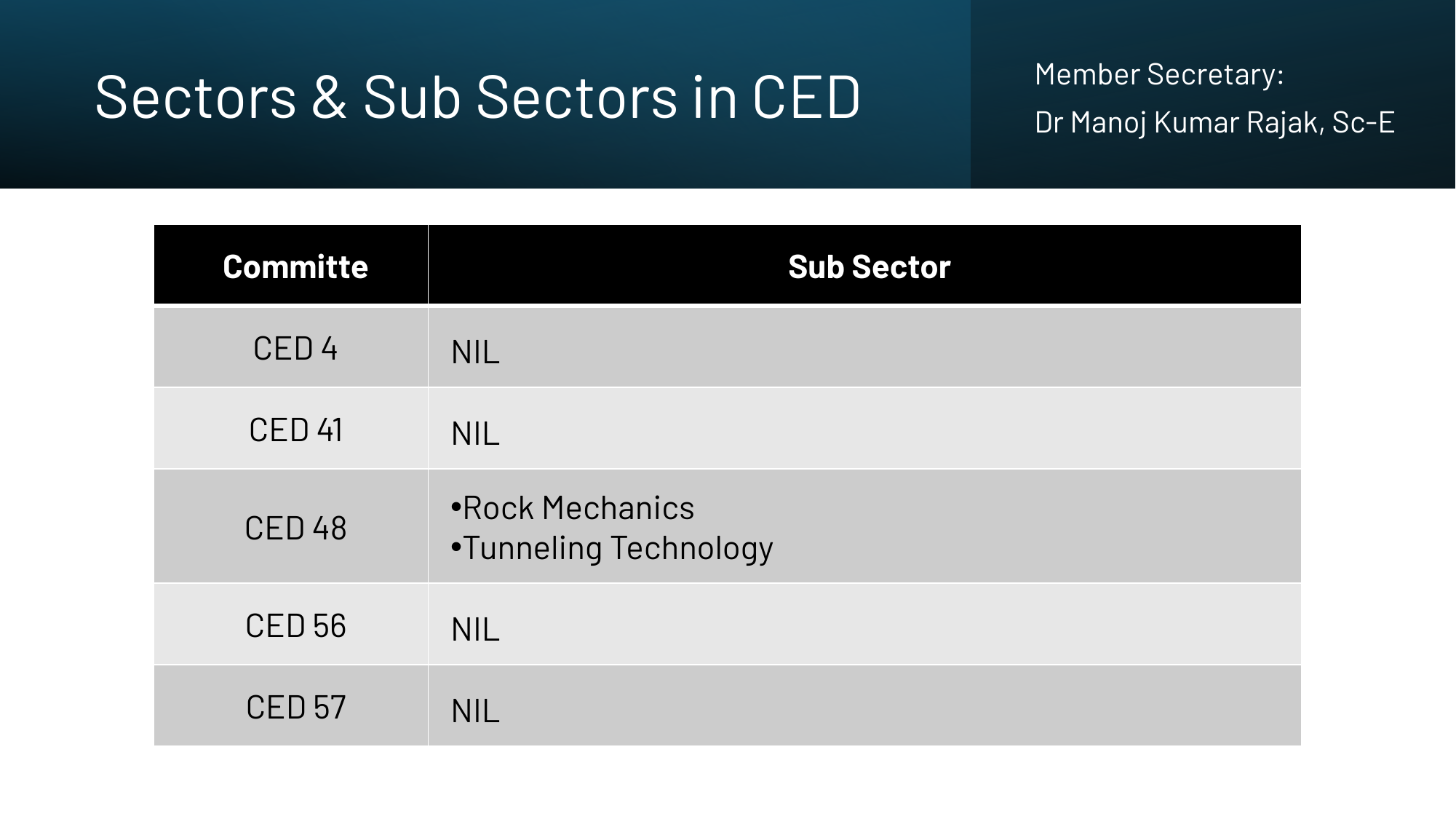

# Sectors & Sub Sectors in CED
Member Secretary:
Dr Manoj Kumar Rajak, Sc-E
| Committe | Sub Sector |
| --- | --- |
| CED 4 | NIL |
| CED 41 | NIL |
| CED 48 | Rock Mechanics Tunneling Technology |
| CED 56 | NIL |
| CED 57 | NIL |